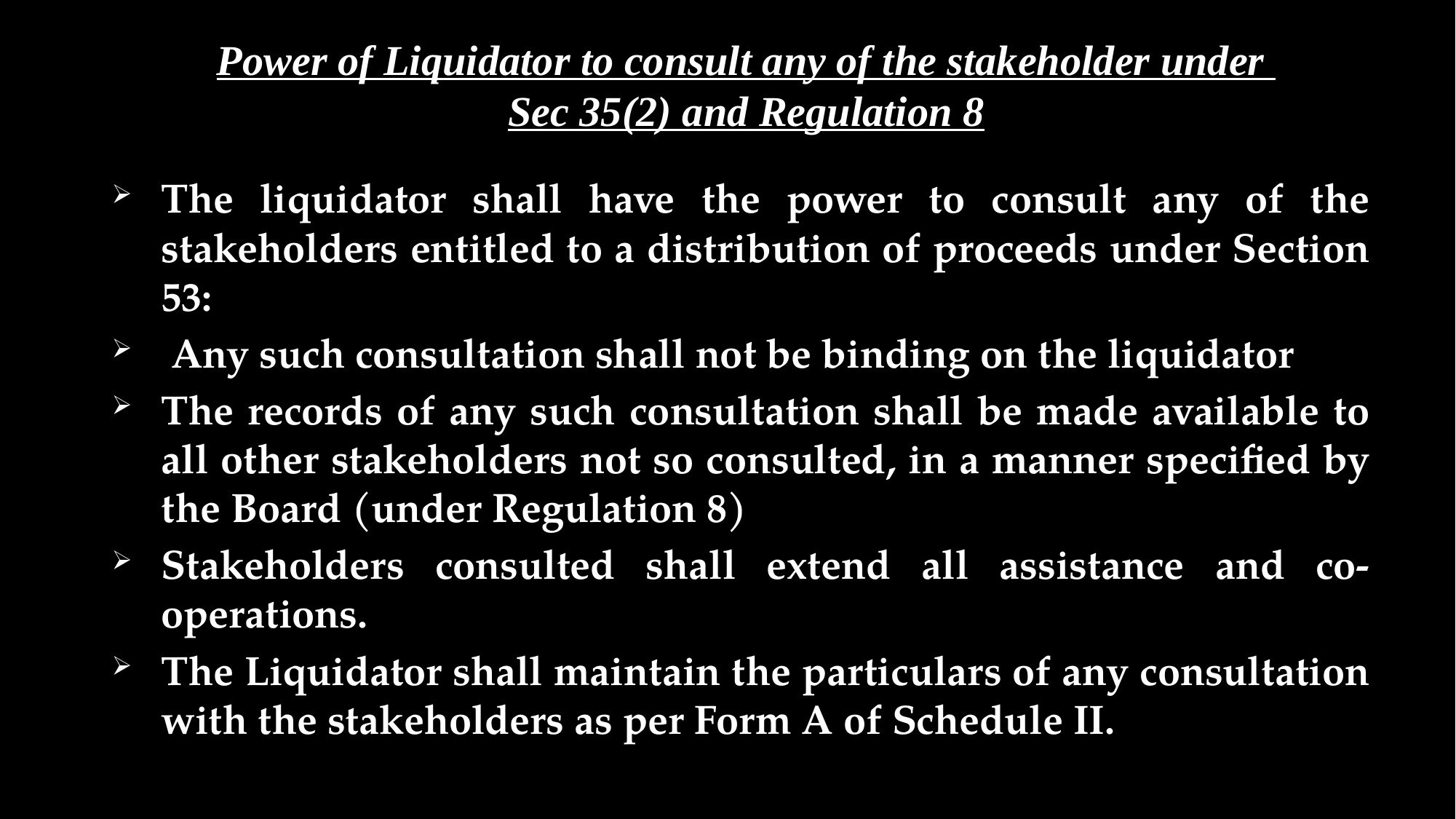

# Power of Liquidator to consult any of the stakeholder under Sec 35(2) and Regulation 8
The liquidator shall have the power to consult any of the stakeholders entitled to a distribution of proceeds under Section 53:
 Any such consultation shall not be binding on the liquidator
The records of any such consultation shall be made available to all other stakeholders not so consulted, in a manner specified by the Board (under Regulation 8)
Stakeholders consulted shall extend all assistance and co-operations.
The Liquidator shall maintain the particulars of any consultation with the stakeholders as per Form A of Schedule II.